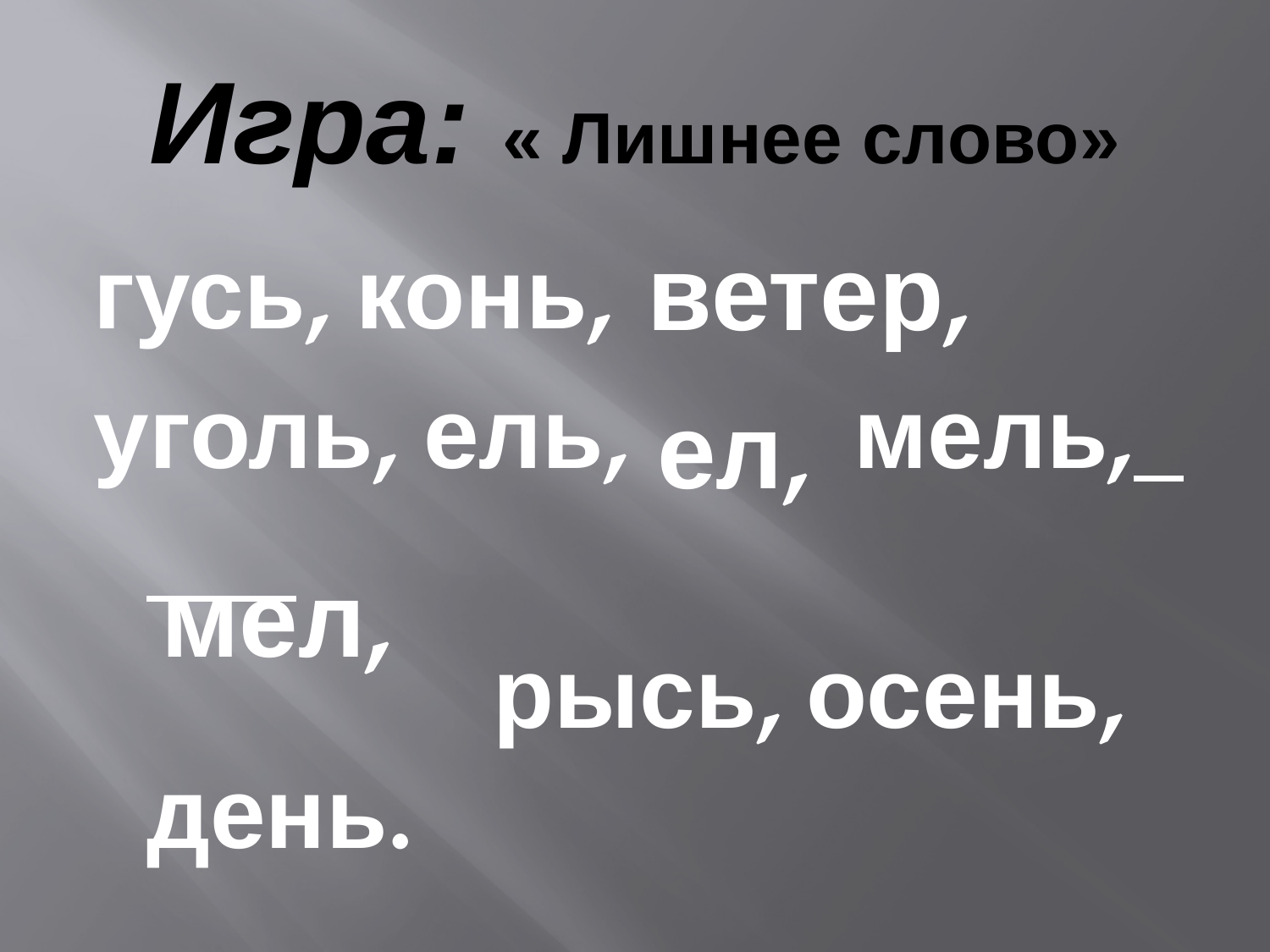

# Игра: « Лишнее слово»
ветер,
гусь, конь,
уголь, ель,         мель,
                рысь, осень, день.
ел,
мел,